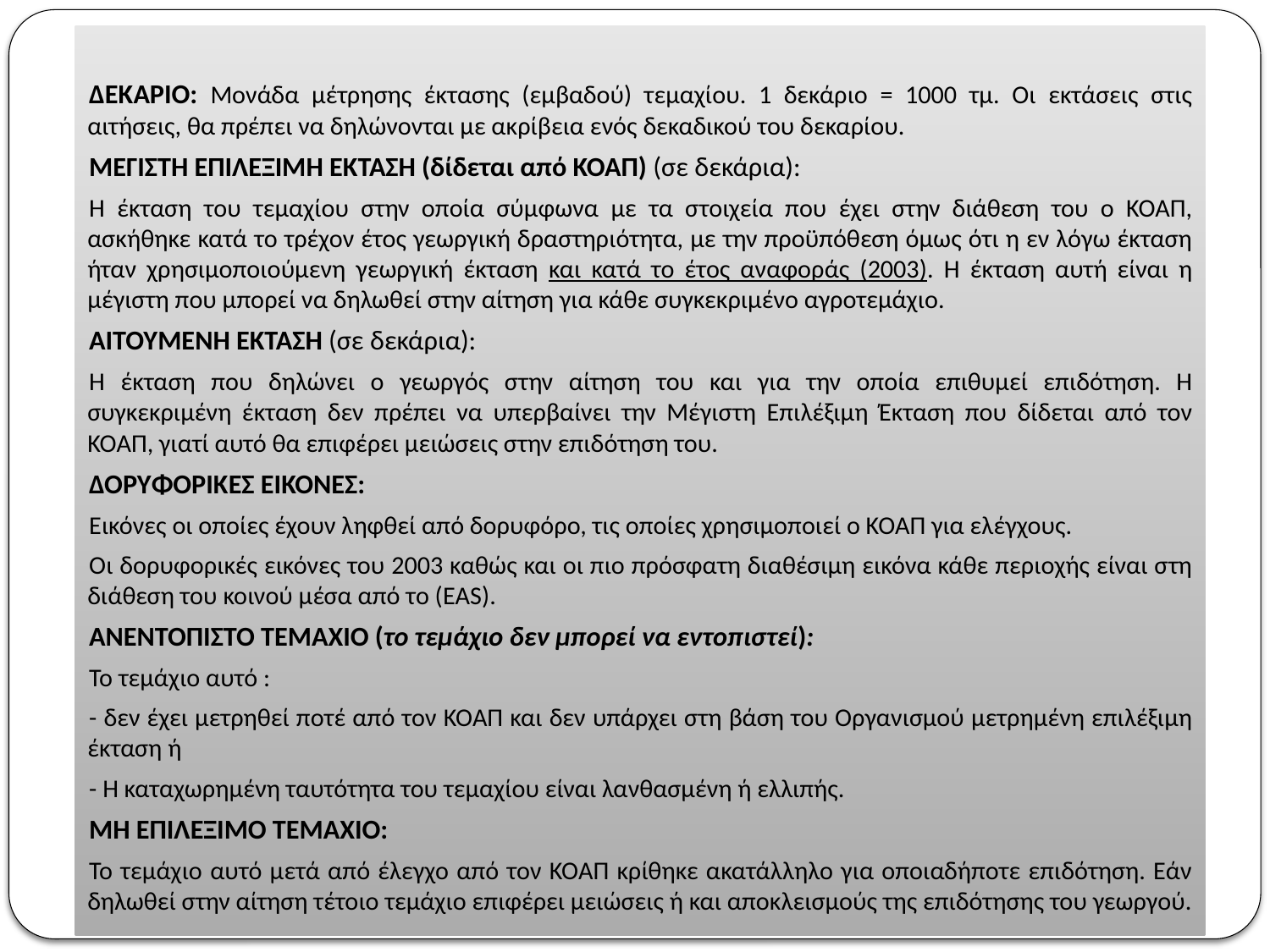

ΔΕΚΑΡΙΟ: Μονάδα μέτρησης έκτασης (εμβαδού) τεμαχίου. 1 δεκάριο = 1000 τμ. Οι εκτάσεις στις αιτήσεις, θα πρέπει να δηλώνονται με ακρίβεια ενός δεκαδικού του δεκαρίου.
ΜΕΓΙΣΤΗ ΕΠΙΛΕΞΙΜΗ ΕΚΤΑΣΗ (δίδεται από ΚΟΑΠ) (σε δεκάρια):
Η έκταση του τεμαχίου στην οποία σύμφωνα με τα στοιχεία που έχει στην διάθεση του ο ΚΟΑΠ, ασκήθηκε κατά το τρέχον έτος γεωργική δραστηριότητα, με την προϋπόθεση όμως ότι η εν λόγω έκταση ήταν χρησιμοποιούμενη γεωργική έκταση και κατά το έτος αναφοράς (2003). Η έκταση αυτή είναι η μέγιστη που μπορεί να δηλωθεί στην αίτηση για κάθε συγκεκριμένο αγροτεμάχιο.
ΑΙΤΟΥΜΕΝΗ ΕΚΤΑΣΗ (σε δεκάρια):
Η έκταση που δηλώνει ο γεωργός στην αίτηση του και για την οποία επιθυμεί επιδότηση. Η συγκεκριμένη έκταση δεν πρέπει να υπερβαίνει την Μέγιστη Επιλέξιμη Έκταση που δίδεται από τον ΚΟΑΠ, γιατί αυτό θα επιφέρει μειώσεις στην επιδότηση του.
ΔΟΡΥΦΟΡΙΚΕΣ ΕΙΚΟΝΕΣ:
Εικόνες οι οποίες έχουν ληφθεί από δορυφόρο, τις οποίες χρησιμοποιεί ο ΚΟΑΠ για ελέγχους.
Οι δορυφορικές εικόνες του 2003 καθώς και οι πιο πρόσφατη διαθέσιμη εικόνα κάθε περιοχής είναι στη διάθεση του κοινού μέσα από το (EAS).
ΑΝΕΝΤΟΠΙΣΤΟ ΤΕΜΑΧΙΟ (το τεμάχιο δεν μπορεί να εντοπιστεί):
Το τεμάχιο αυτό :
- δεν έχει μετρηθεί ποτέ από τον ΚΟΑΠ και δεν υπάρχει στη βάση του Οργανισμού μετρημένη επιλέξιμη έκταση ή
- Η καταχωρημένη ταυτότητα του τεμαχίου είναι λανθασμένη ή ελλιπής.
ΜΗ ΕΠΙΛΕΞΙΜΟ ΤΕΜΑΧΙΟ:
Το τεμάχιο αυτό μετά από έλεγχο από τον ΚΟΑΠ κρίθηκε ακατάλληλο για οποιαδήποτε επιδότηση. Εάν δηλωθεί στην αίτηση τέτοιο τεμάχιο επιφέρει μειώσεις ή και αποκλεισμούς της επιδότησης του γεωργού.